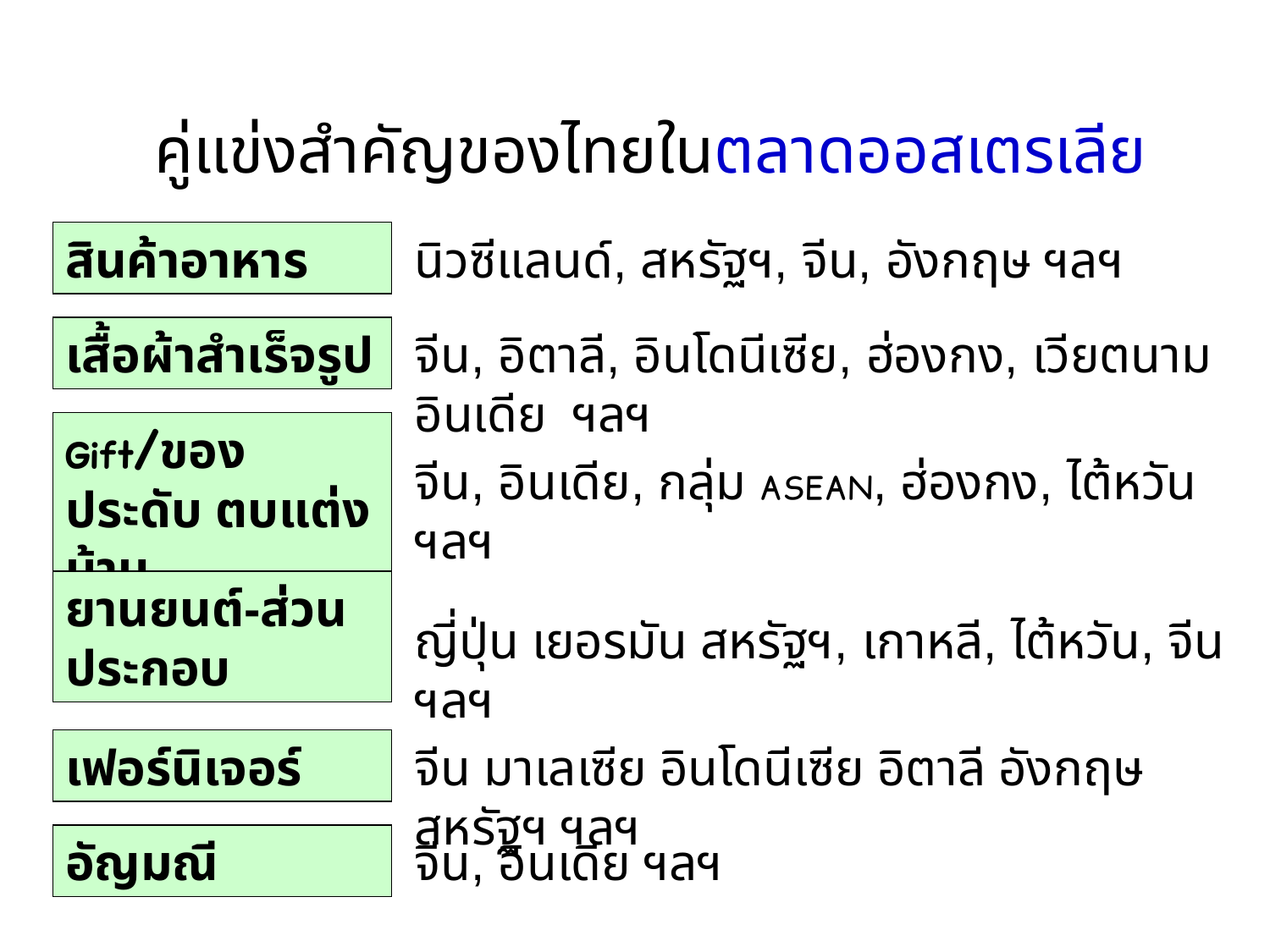

คู่แข่งสำคัญของไทยในตลาดออสเตรเลีย
สินค้าอาหาร
นิวซีแลนด์, สหรัฐฯ, จีน, อังกฤษ ฯลฯ
เสื้อผ้าสำเร็จรูป
จีน, อิตาลี, อินโดนีเซีย, ฮ่องกง, เวียตนาม อินเดีย  ฯลฯ
Gift/ของประดับ ตบแต่งบ้าน
จีน, อินเดีย, กลุ่ม ASEAN, ฮ่องกง, ไต้หวัน ฯลฯ
ยานยนต์-ส่วนประกอบ
ญี่ปุ่น เยอรมัน สหรัฐฯ, เกาหลี, ไต้หวัน, จีน ฯลฯ
เฟอร์นิเจอร์
จีน มาเลเซีย อินโดนีเซีย อิตาลี อังกฤษ สหรัฐฯ ฯลฯ
อัญมณี
จีน, อินเดีย ฯลฯ